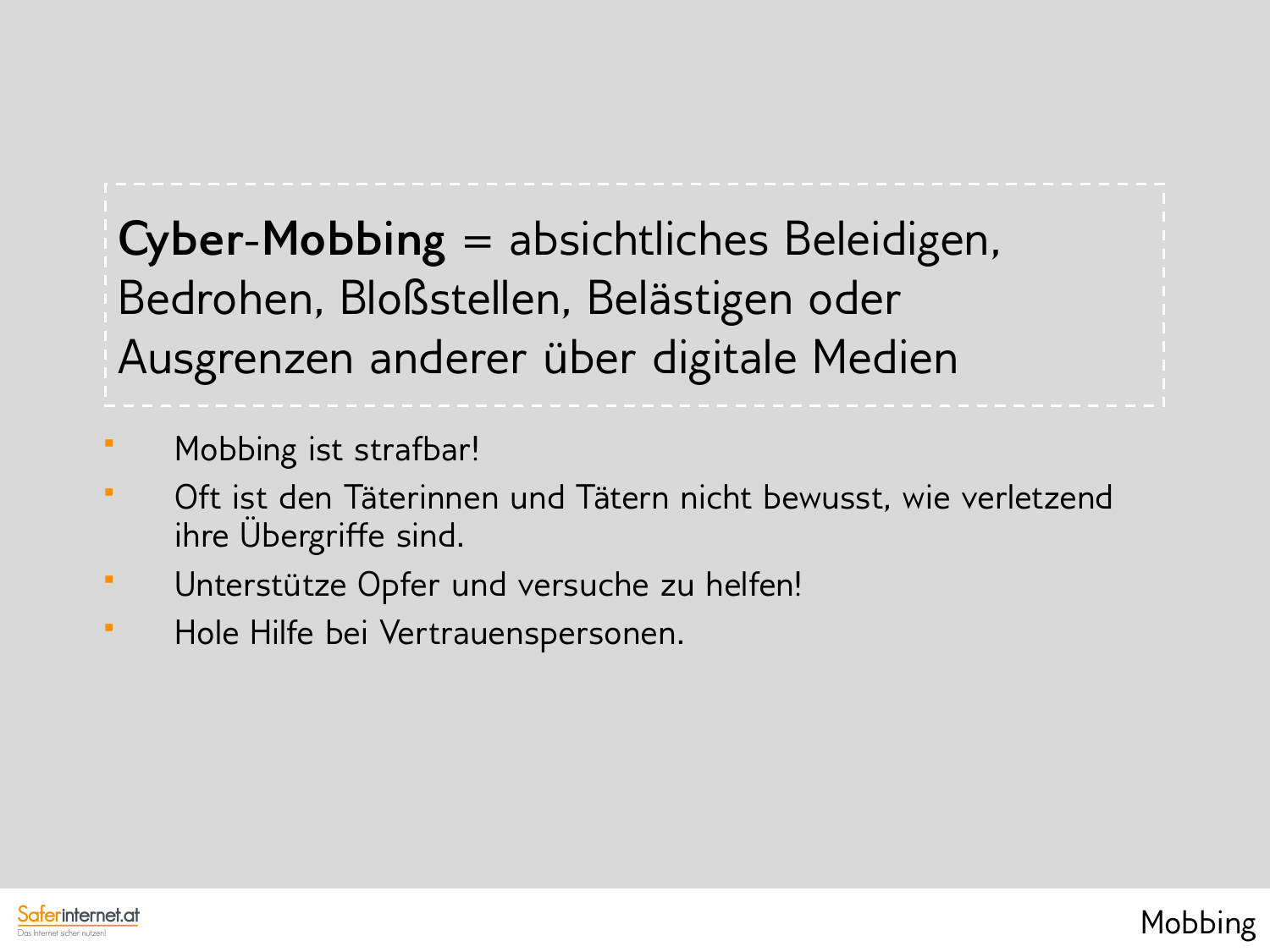

Cyber-Mobbing = absichtliches Beleidigen, Bedrohen, Bloßstellen, Belästigen oder Ausgrenzen anderer über digitale Medien
Mobbing ist strafbar!
Oft ist den Täterinnen und Tätern nicht bewusst, wie verletzend ihre Übergriffe sind.
Unterstütze Opfer und versuche zu helfen!
Hole Hilfe bei Vertrauenspersonen.
Mobbing